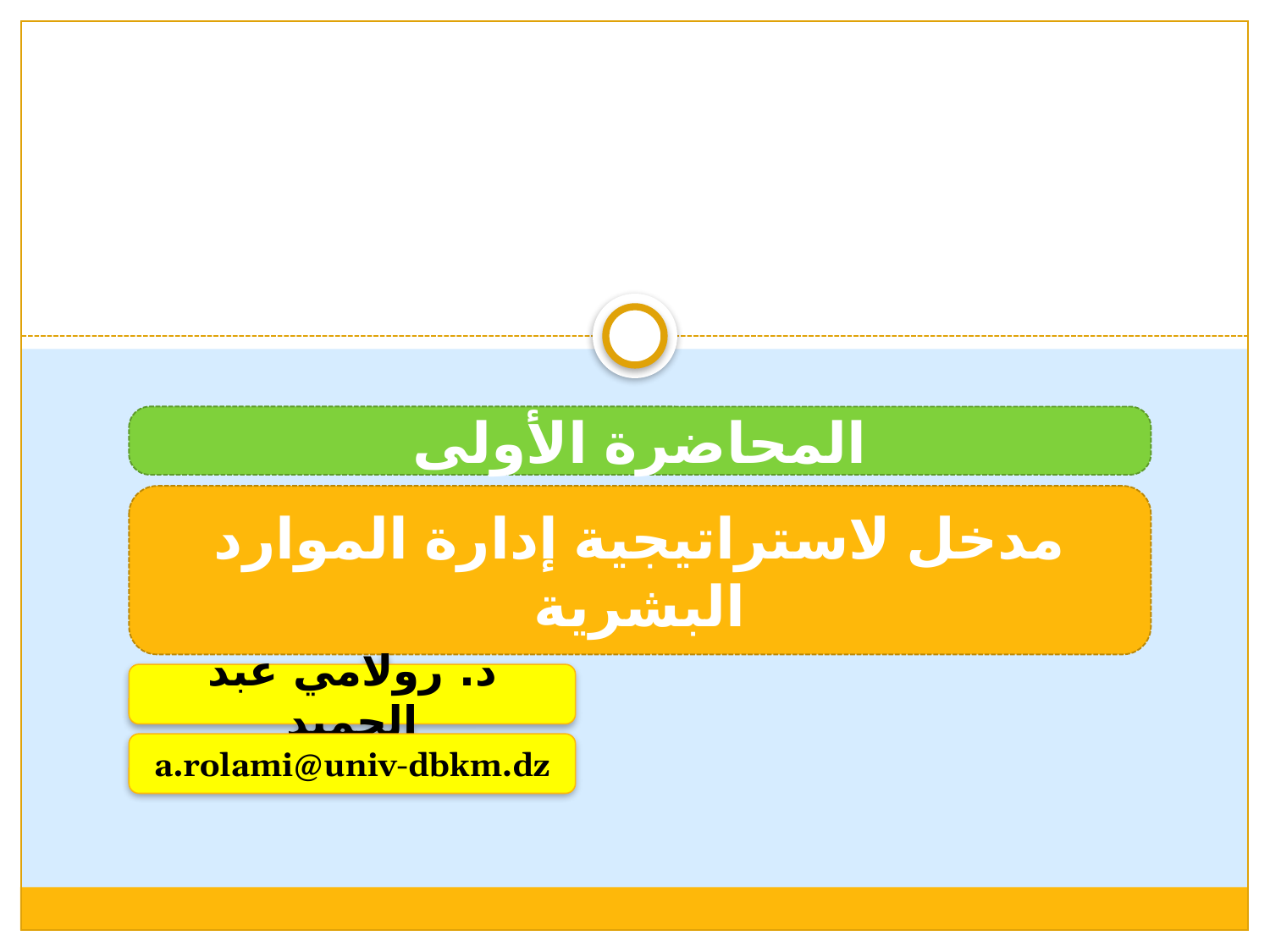

المحاضرة الأولى
مدخل لاستراتيجية إدارة الموارد البشرية
د. رولامي عبد الحميد
a.rolami@univ-dbkm.dz